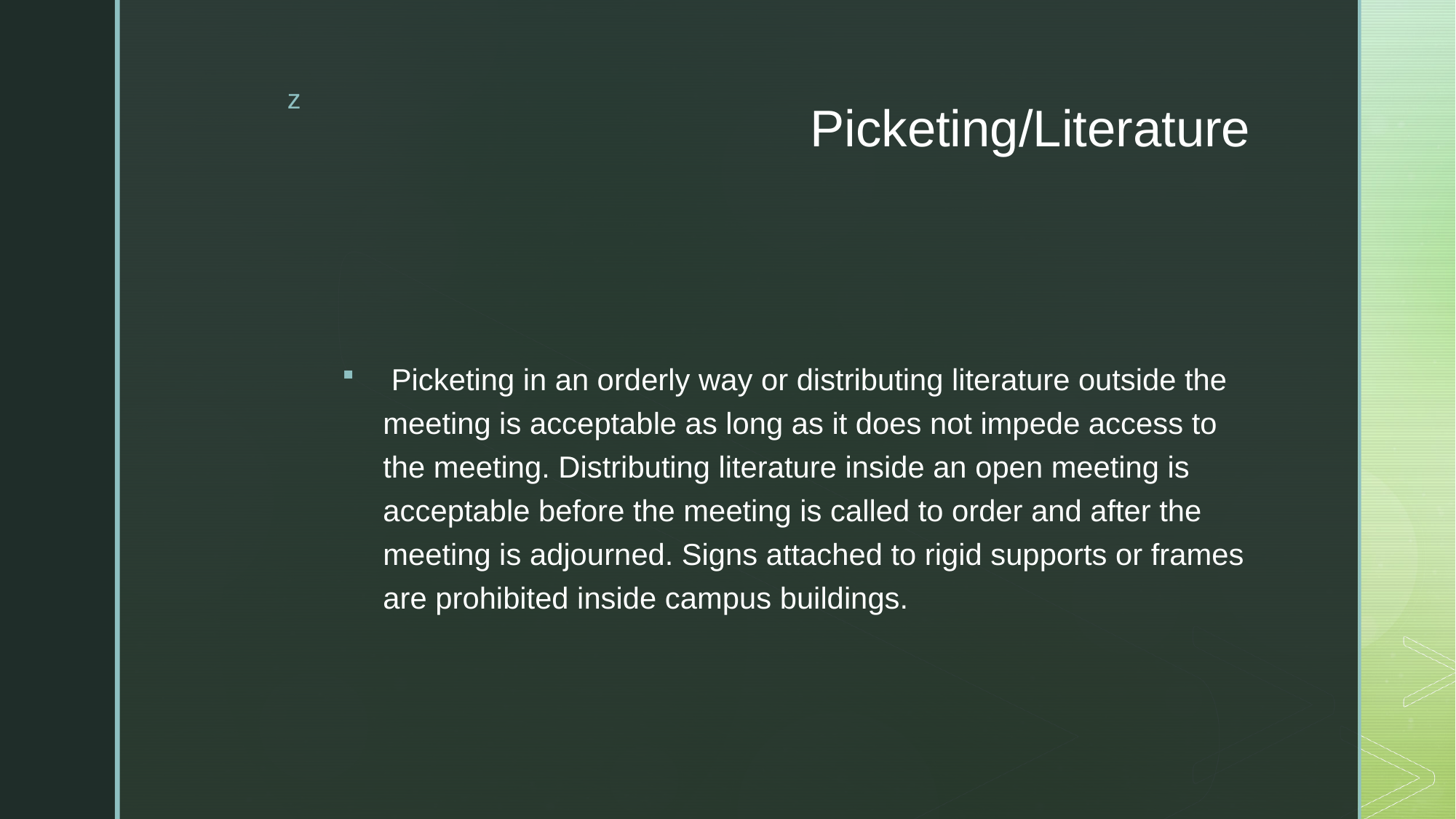

# Picketing/Literature
 Picketing in an orderly way or distributing literature outside the meeting is acceptable as long as it does not impede access to the meeting. Distributing literature inside an open meeting is acceptable before the meeting is called to order and after the meeting is adjourned. Signs attached to rigid supports or frames are prohibited inside campus buildings.